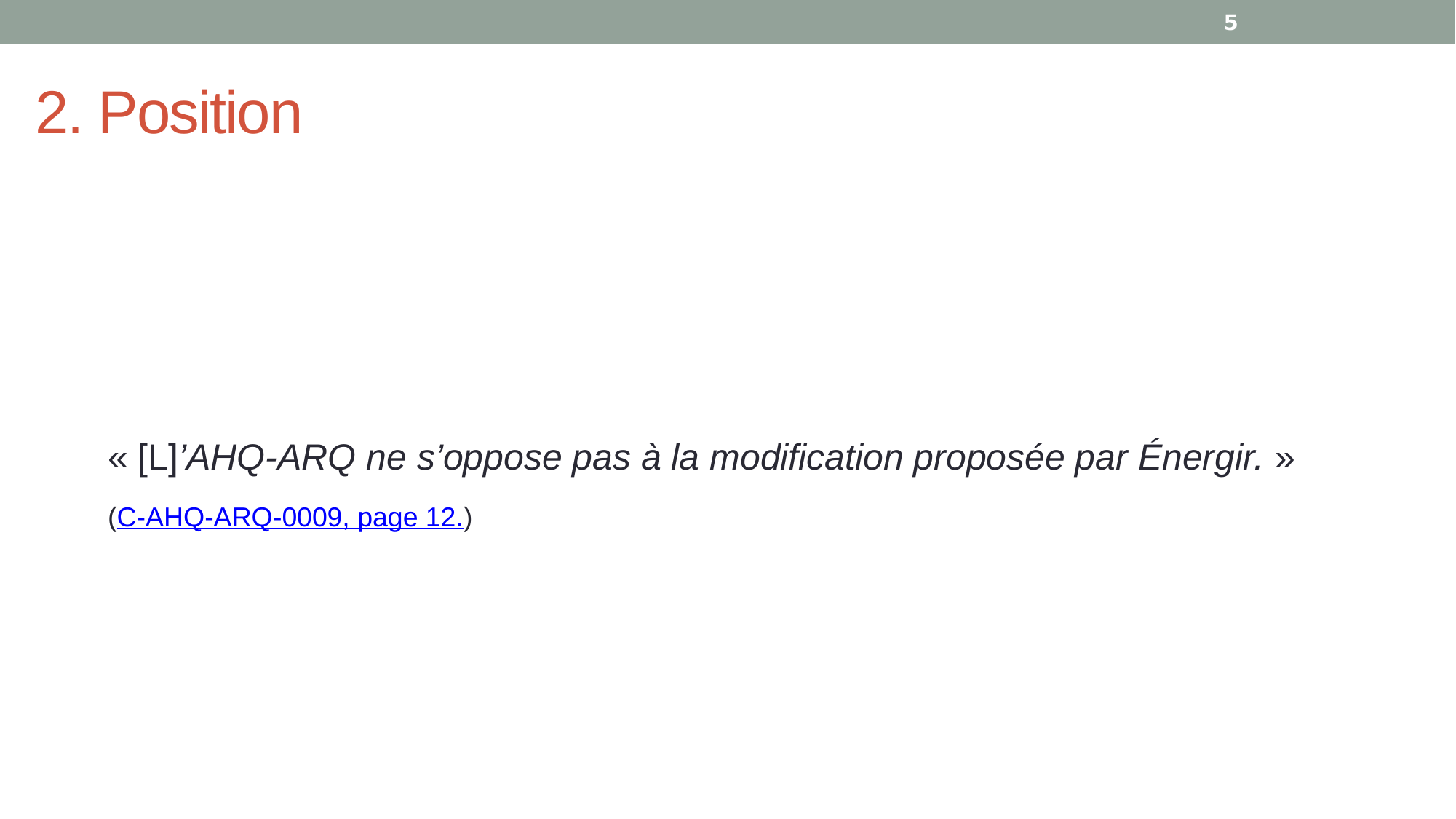

5
2. Position
« [L]’AHQ-ARQ ne s’oppose pas à la modification proposée par Énergir. »
(C-AHQ-ARQ-0009, page 12.)